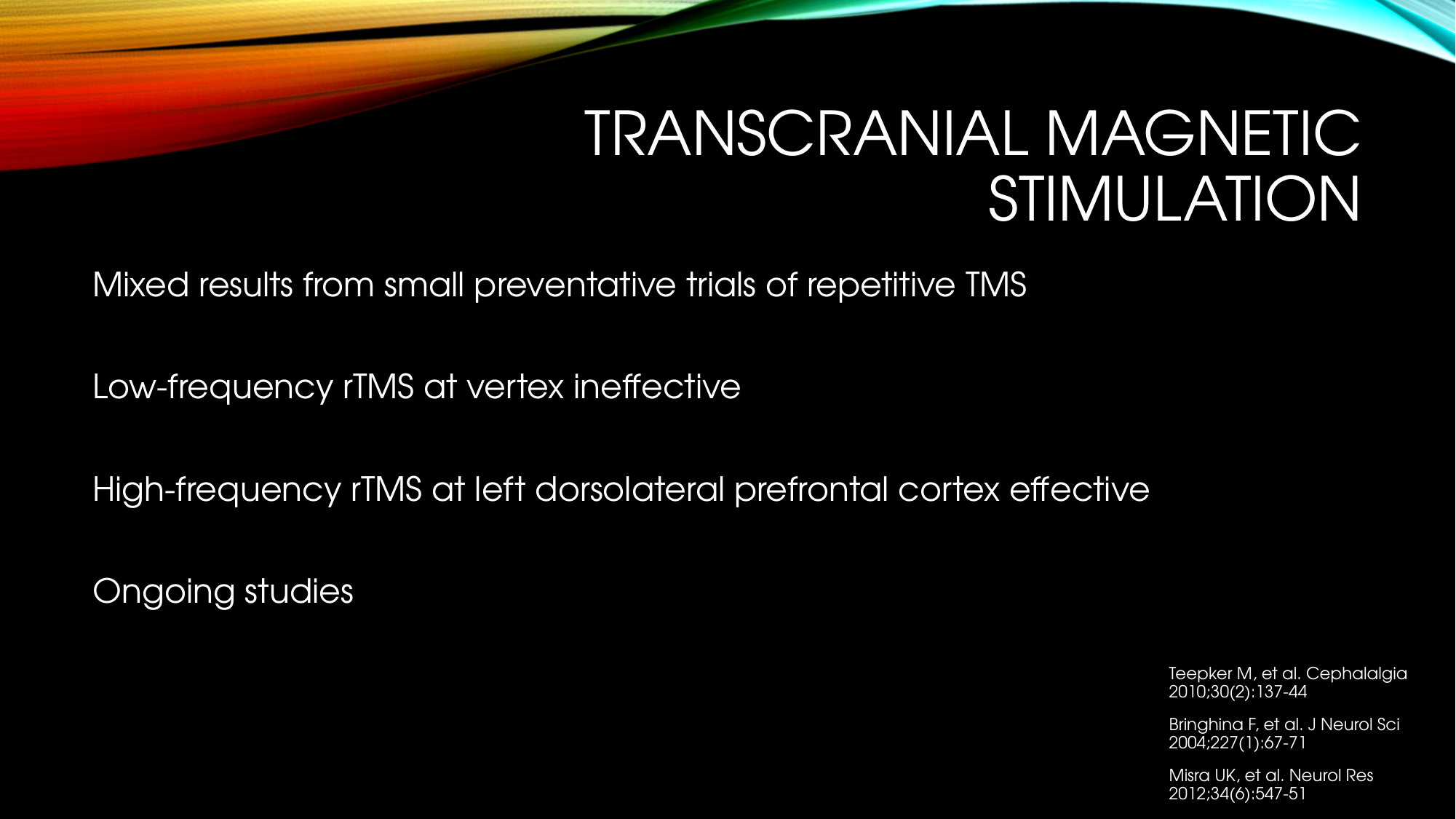

# Transcranial magnetic stimulation
Mixed results from small preventative trials of repetitive TMS

Low-frequency rTMS at vertex ineffective

High-frequency rTMS at left dorsolateral prefrontal cortex effective

Ongoing studies
Teepker M, et al. Cephalalgia 2010;30(2):137-44
Bringhina F, et al. J Neurol Sci 2004;227(1):67-71
Misra UK, et al. Neurol Res 2012;34(6):547-51